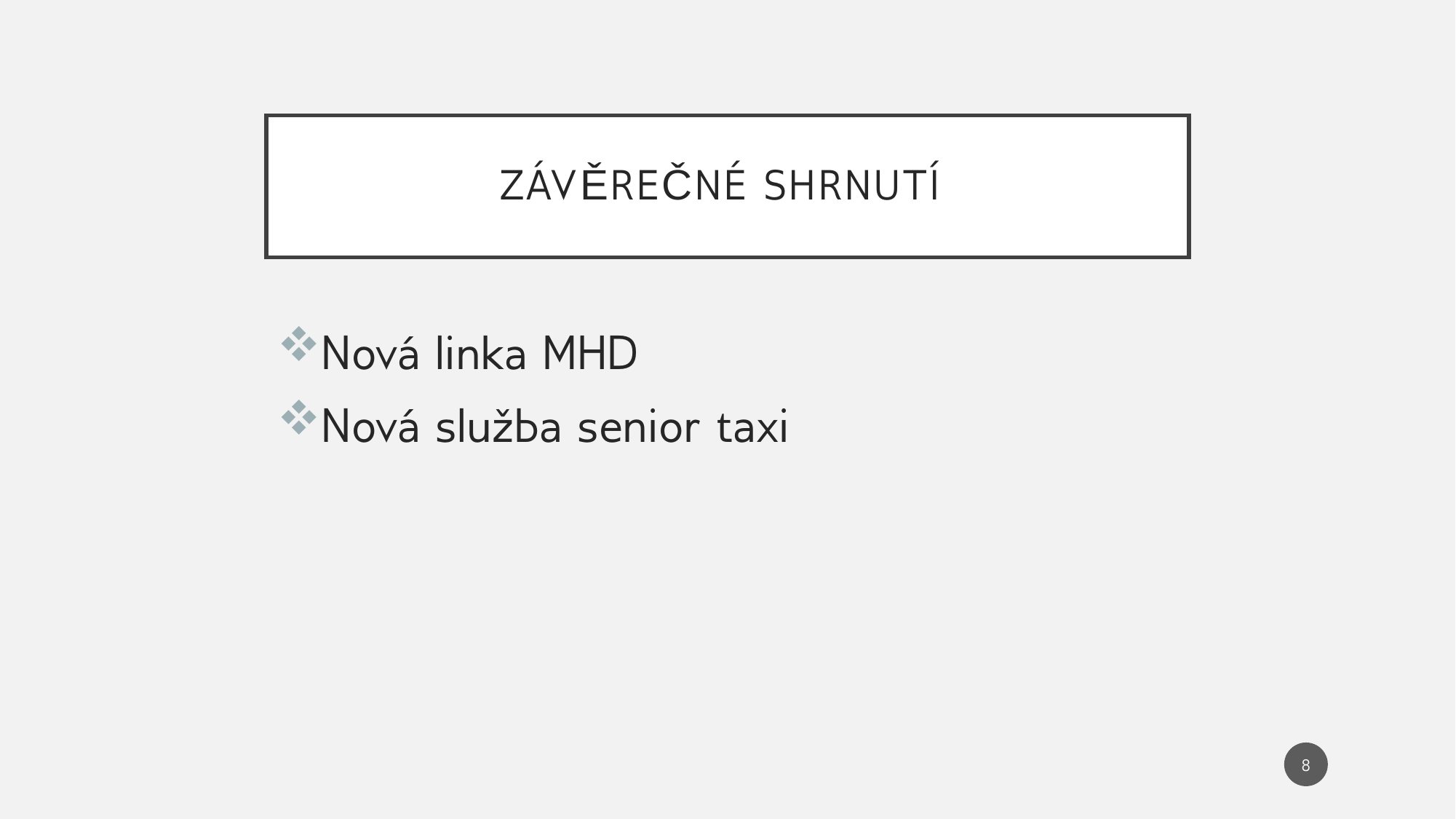

# závěrečné shrnutí
Nová linka MHD
Nová služba senior taxi
8